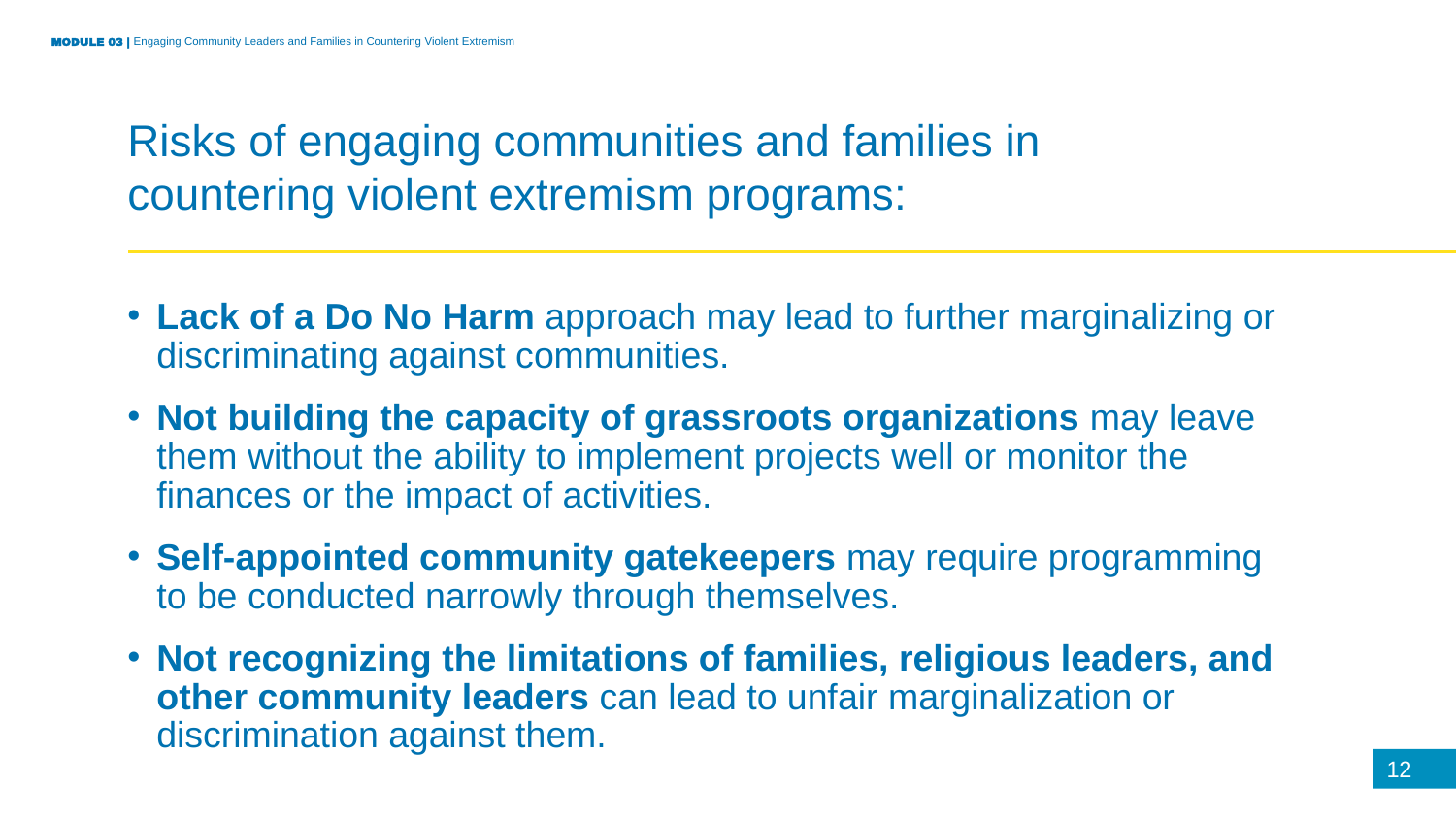

MODULE 03 | Engaging Community Leaders and Families in Countering Violent Extremism
Risks of engaging communities and families in countering violent extremism programs:
Lack of a Do No Harm approach may lead to further marginalizing or discriminating against communities.
Not building the capacity of grassroots organizations may leave them without the ability to implement projects well or monitor the finances or the impact of activities.
Self-appointed community gatekeepers may require programming to be conducted narrowly through themselves.
Not recognizing the limitations of families, religious leaders, and other community leaders can lead to unfair marginalization or discrimination against them.

12